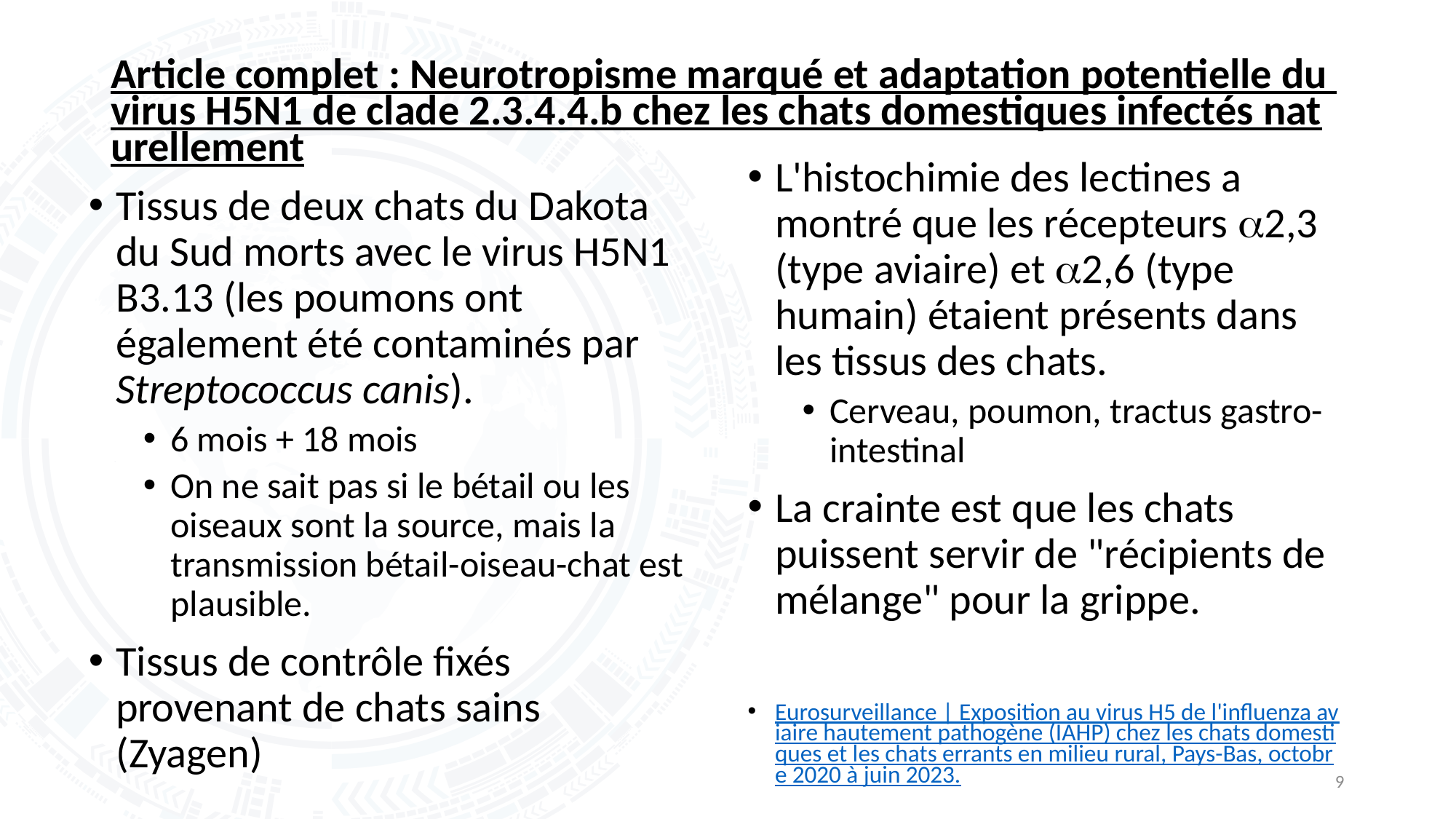

# Article complet : Neurotropisme marqué et adaptation potentielle du virus H5N1 de clade 2.3.4.4.b chez les chats domestiques infectés naturellement
L'histochimie des lectines a montré que les récepteurs α2,3 (type aviaire) et α2,6 (type humain) étaient présents dans les tissus des chats.
Cerveau, poumon, tractus gastro-intestinal
La crainte est que les chats puissent servir de "récipients de mélange" pour la grippe.

Eurosurveillance | Exposition au virus H5 de l'influenza aviaire hautement pathogène (IAHP) chez les chats domestiques et les chats errants en milieu rural, Pays-Bas, octobre 2020 à juin 2023.

Tissus de deux chats du Dakota du Sud morts avec le virus H5N1 B3.13 (les poumons ont également été contaminés par Streptococcus canis).
6 mois + 18 mois
On ne sait pas si le bétail ou les oiseaux sont la source, mais la transmission bétail-oiseau-chat est plausible.
Tissus de contrôle fixés provenant de chats sains (Zyagen)
9